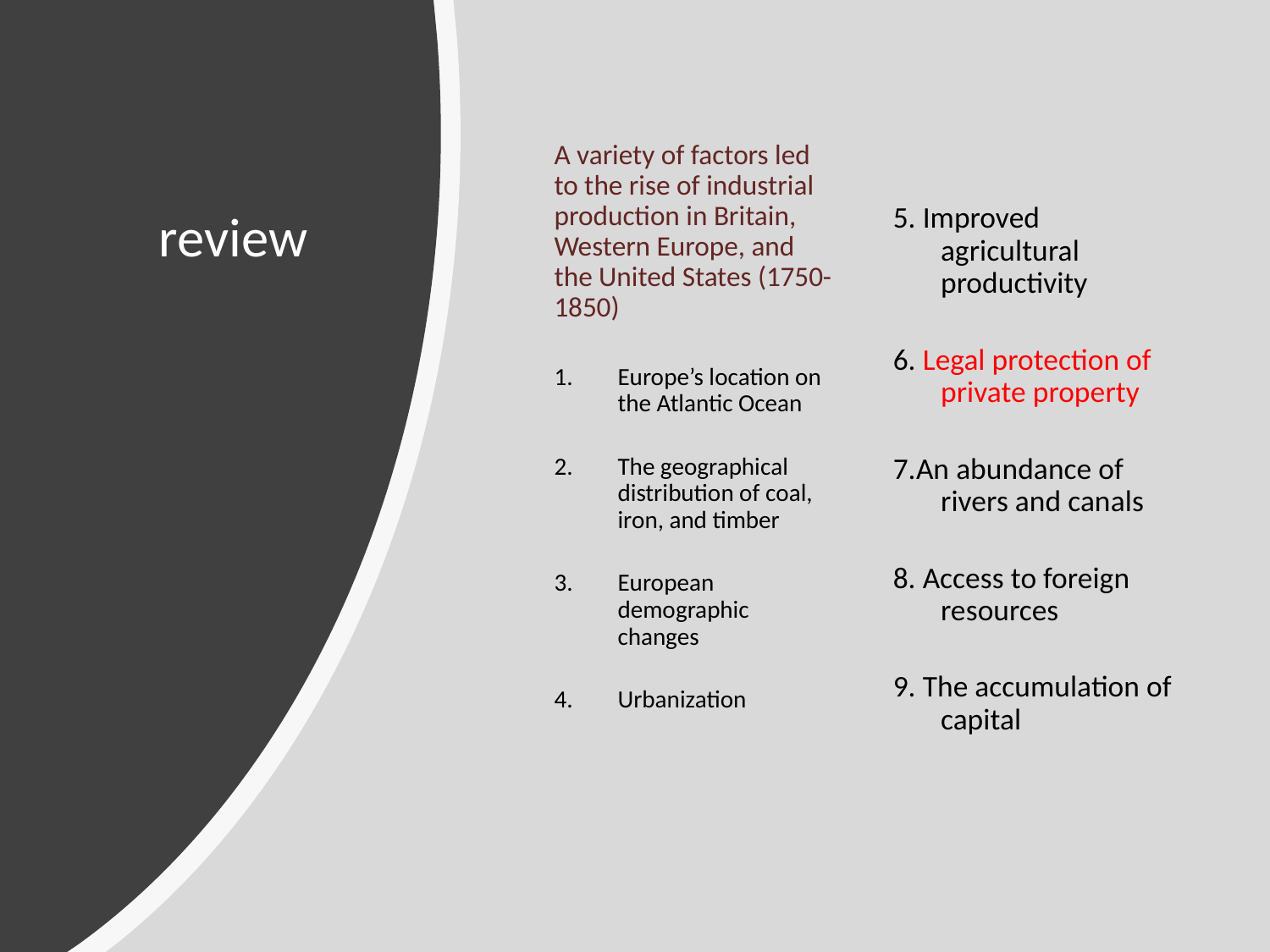

A variety of factors led to the rise of industrial production in Britain, Western Europe, and the United States (1750-1850)

Europe’s location on the Atlantic Ocean

The geographical distribution of coal, iron, and timber

European demographic changes

Urbanization

# review
5. Improved agricultural productivity

6. Legal protection of private property

7.An abundance of rivers and canals

8. Access to foreign resources

9. The accumulation of capital